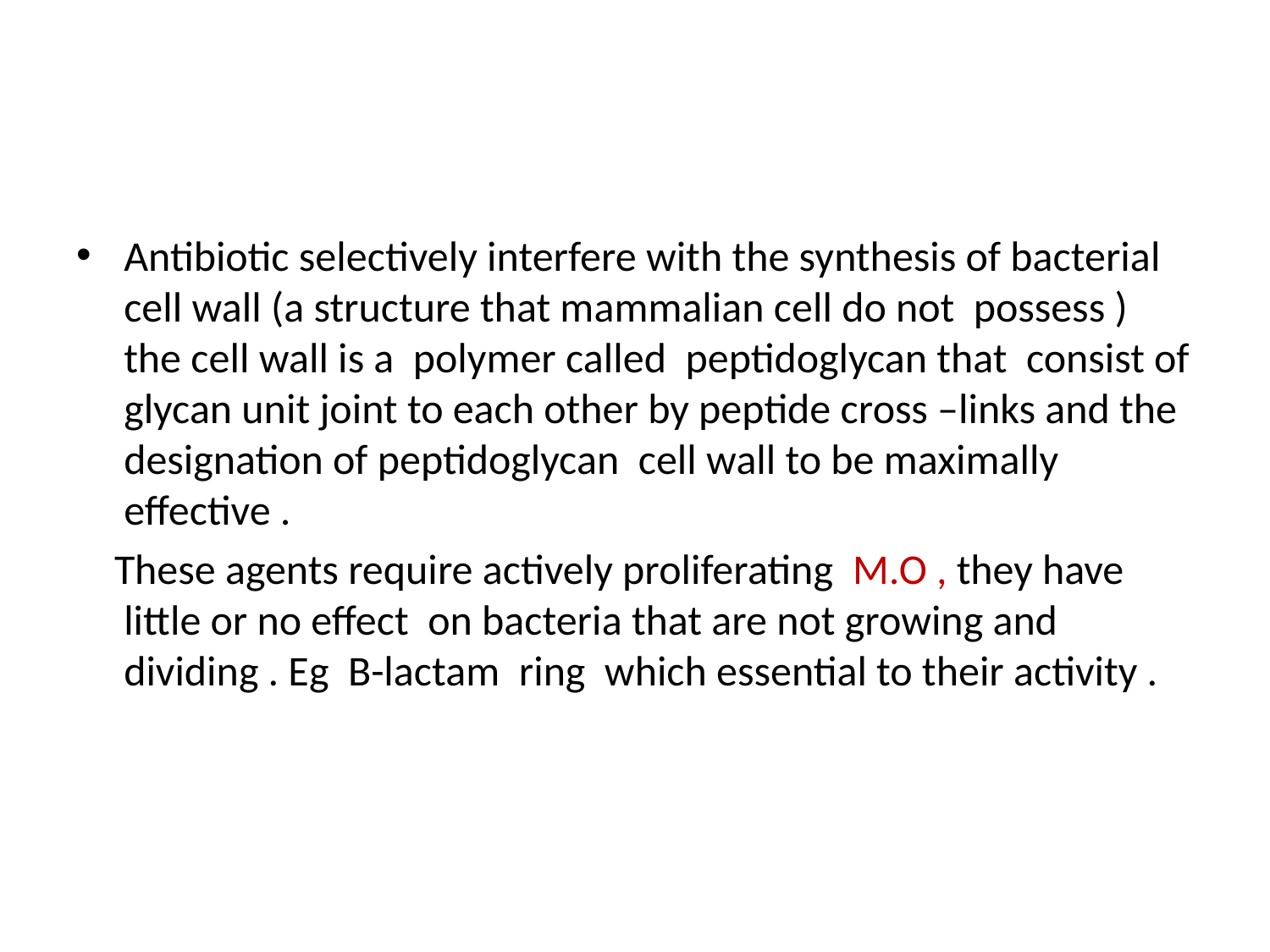

#
Antibiotic selectively interfere with the synthesis of bacterial cell wall (a structure that mammalian cell do not  possess ) the cell wall is a  polymer called  peptidoglycan that  consist of glycan unit joint to each other by peptide cross –links and the designation of peptidoglycan  cell wall to be maximally effective .
    These agents require actively proliferating  M.O , they have little or no effect  on bacteria that are not growing and dividing . Eg  B-lactam  ring  which essential to their activity .